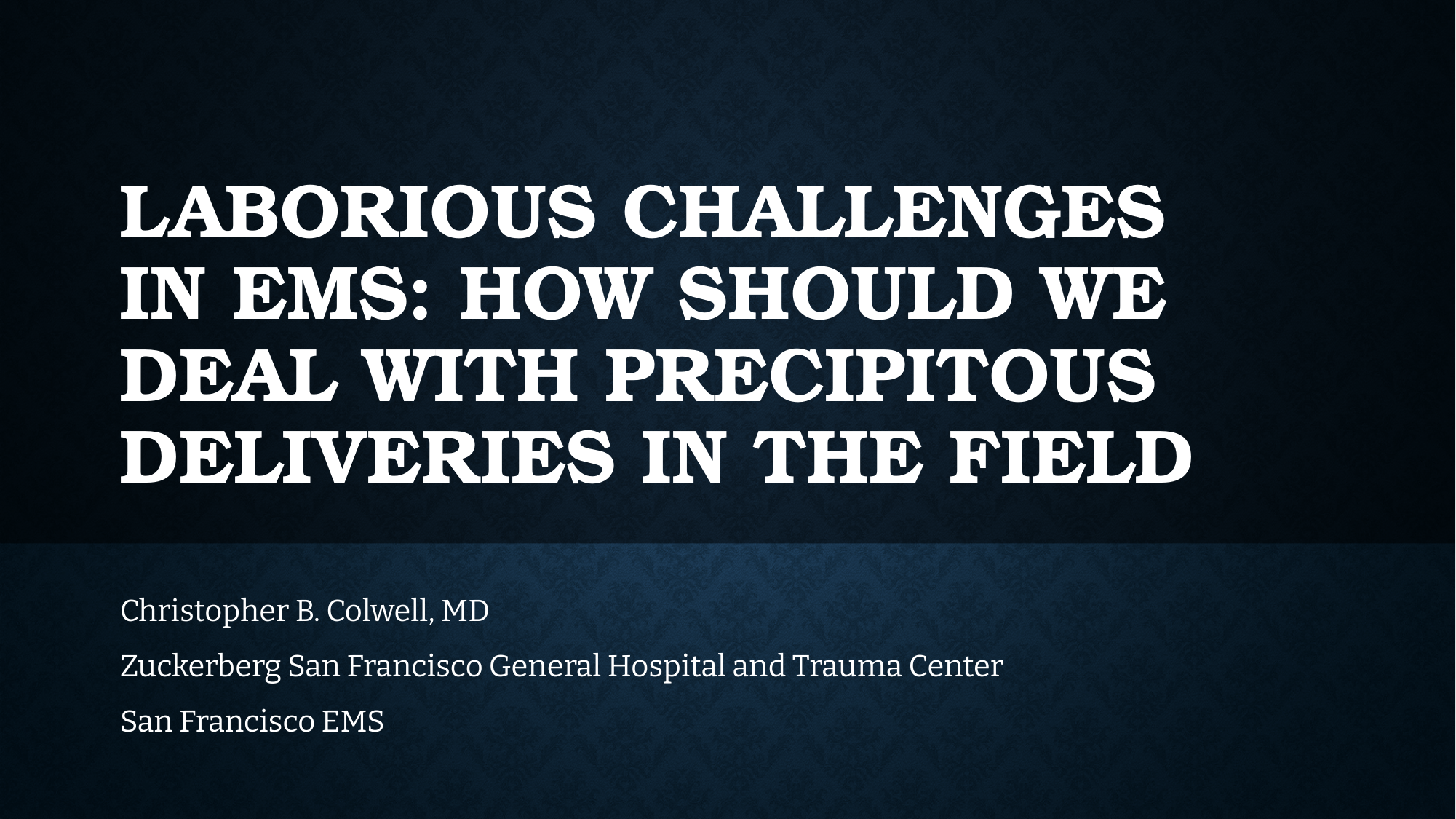

# Laborious Challenges in EMS: How should we Deal with Precipitous Deliveries in the Field
Christopher B. Colwell, MD
Zuckerberg San Francisco General Hospital and Trauma Center
San Francisco EMS